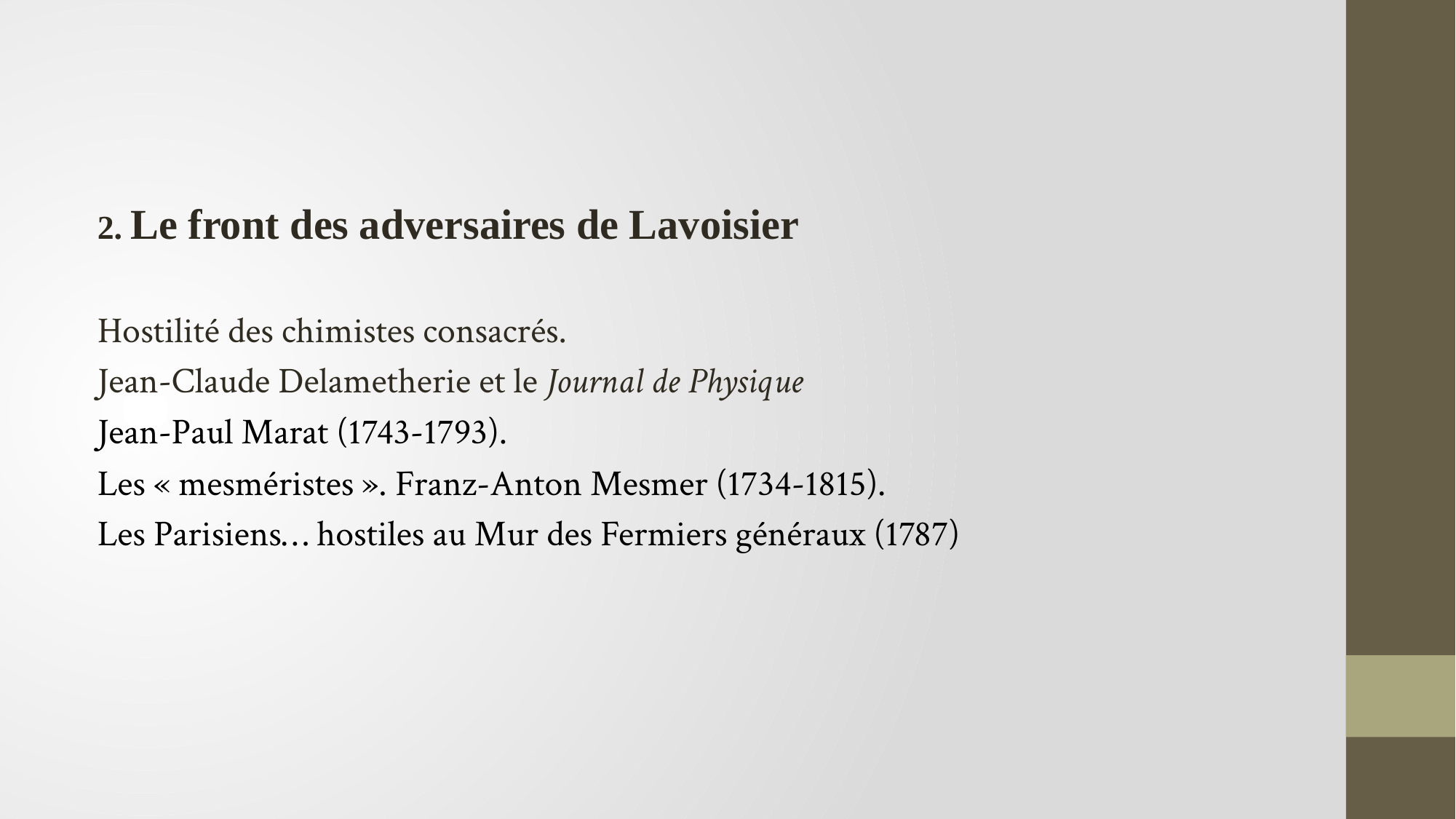

#
2. Le front des adversaires de Lavoisier

Hostilité des chimistes consacrés.
Jean-Claude Delametherie et le Journal de Physique
Jean-Paul Marat (1743-1793).
Les « mesméristes ». Franz-Anton Mesmer (1734-1815).
Les Parisiens… hostiles au Mur des Fermiers généraux (1787)